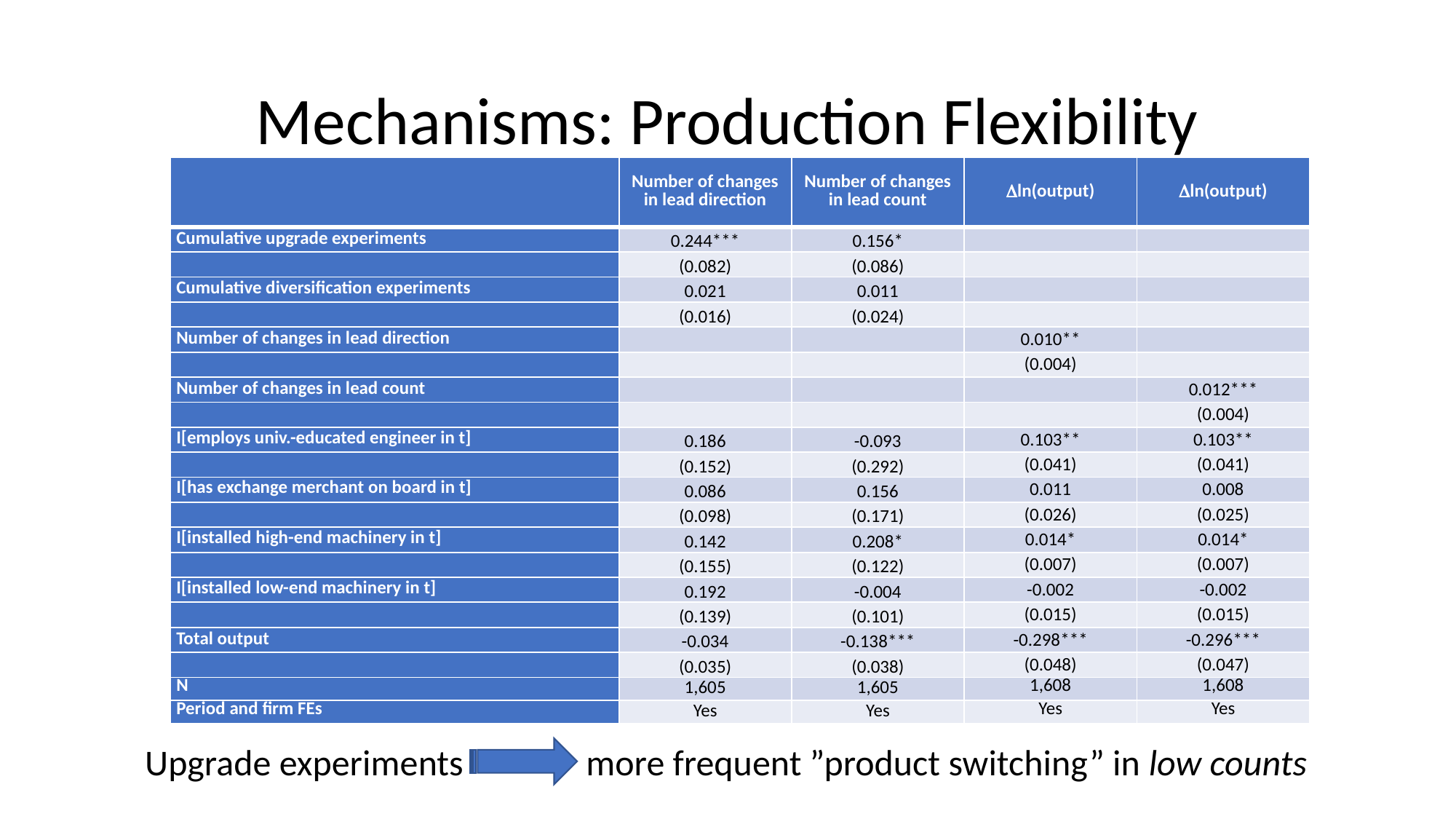

# Mechanisms: Production Flexibility
|  | Number of changes in lead direction | Number of changes in lead count | Δln(output) | Δln(output) |
| --- | --- | --- | --- | --- |
| Cumulative upgrade experiments | 0.244\*\*\* | 0.156\* |  |  |
|  | (0.082) | (0.086) |  |  |
| Cumulative diversification experiments | 0.021 | 0.011 |  |  |
|  | (0.016) | (0.024) |  |  |
| Number of changes in lead direction |  |  | 0.010\*\* |  |
|  |  |  | (0.004) |  |
| Number of changes in lead count |  |  |  | 0.012\*\*\* |
|  |  |  |  | (0.004) |
| I[employs univ.-educated engineer in t] | 0.186 | -0.093 | 0.103\*\* | 0.103\*\* |
|  | (0.152) | (0.292) | (0.041) | (0.041) |
| I[has exchange merchant on board in t] | 0.086 | 0.156 | 0.011 | 0.008 |
|  | (0.098) | (0.171) | (0.026) | (0.025) |
| I[installed high-end machinery in t] | 0.142 | 0.208\* | 0.014\* | 0.014\* |
|  | (0.155) | (0.122) | (0.007) | (0.007) |
| I[installed low-end machinery in t] | 0.192 | -0.004 | -0.002 | -0.002 |
|  | (0.139) | (0.101) | (0.015) | (0.015) |
| Total output | -0.034 | -0.138\*\*\* | -0.298\*\*\* | -0.296\*\*\* |
|  | (0.035) | (0.038) | (0.048) | (0.047) |
| N | 1,605 | 1,605 | 1,608 | 1,608 |
| Period and firm FEs | Yes | Yes | Yes | Yes |
Upgrade experiments               more frequent ”product switching” in low counts